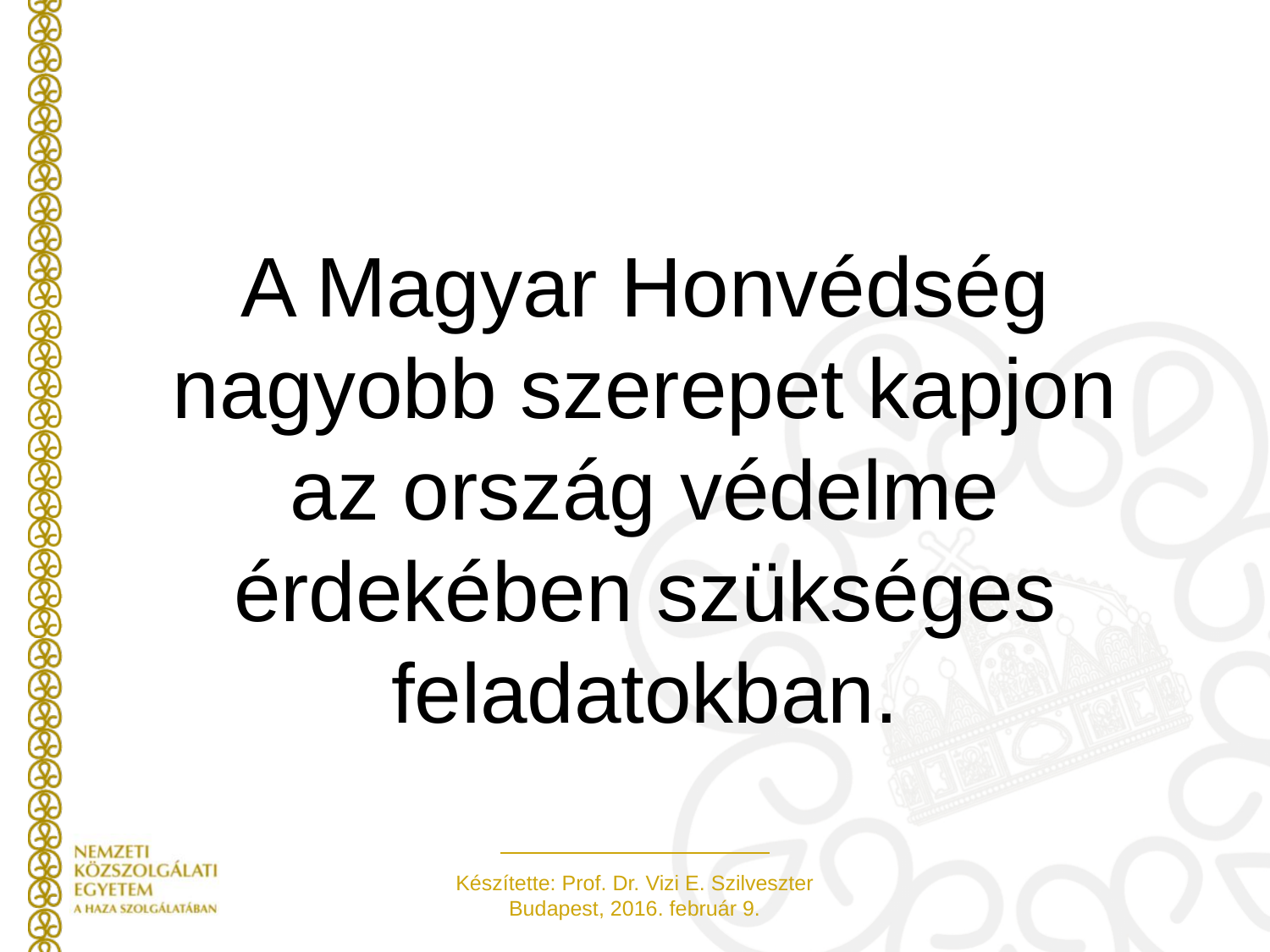

A Magyar Honvédség nagyobb szerepet kapjon az ország védelme érdekében szükséges feladatokban.